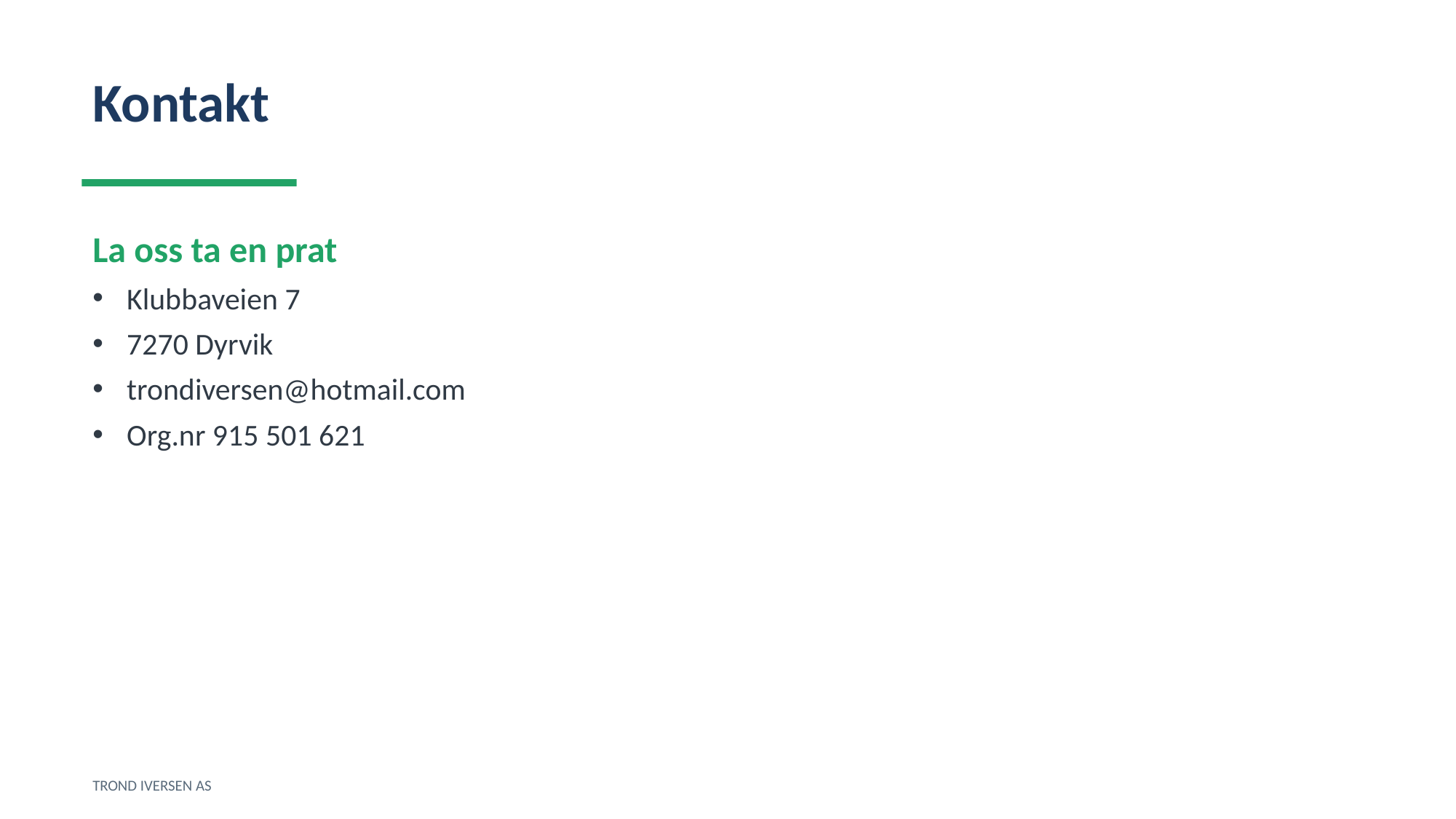

Kontakt

La oss ta en prat
Klubbaveien 7
7270 Dyrvik
trondiversen@hotmail.com
Org.nr 915 501 621
TROND IVERSEN AS